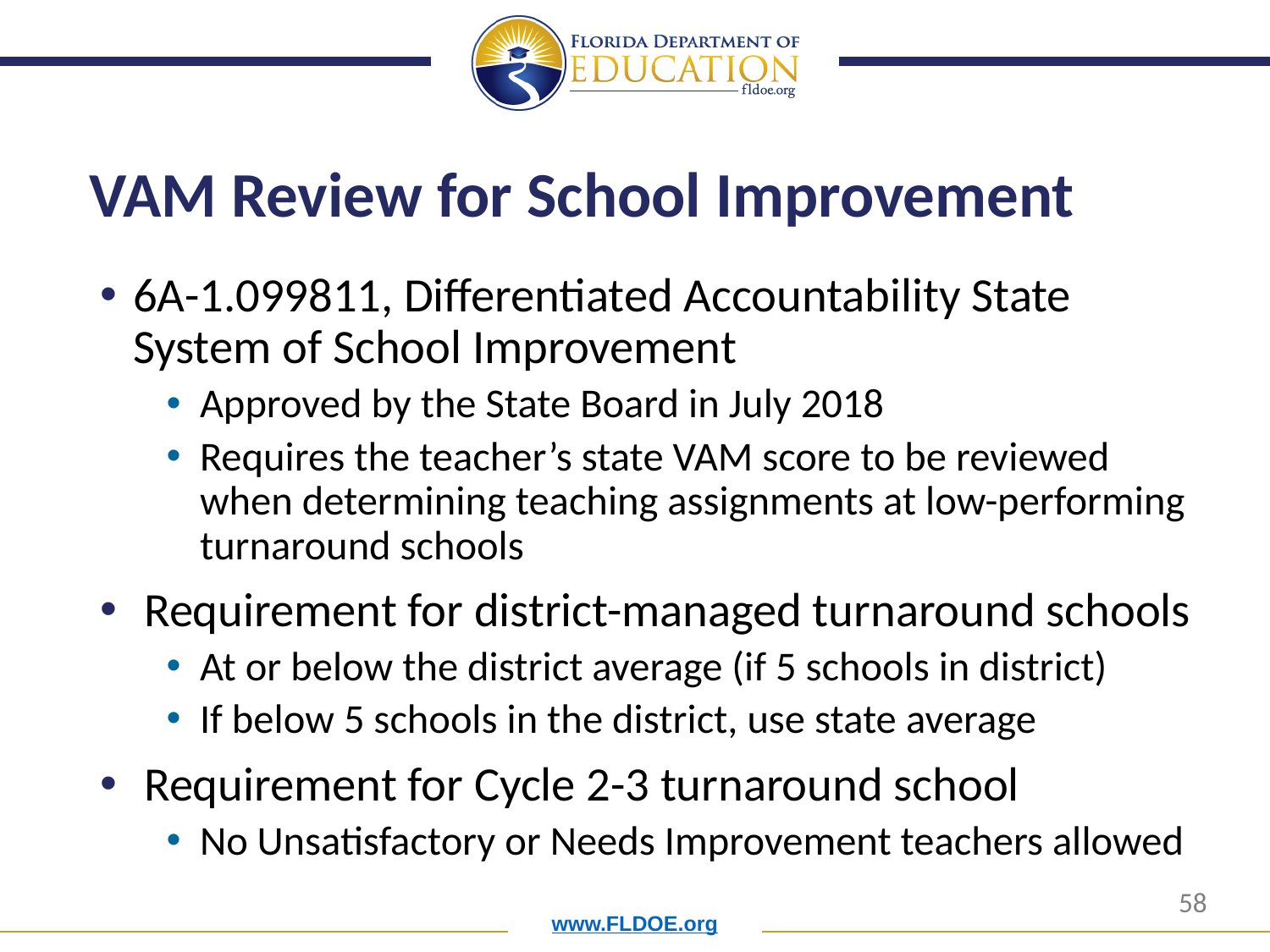

# VAM Review for School Improvement
6A-1.099811, Differentiated Accountability State System of School Improvement
Approved by the State Board in July 2018
Requires the teacher’s state VAM score to be reviewed when determining teaching assignments at low-performing turnaround schools
 Requirement for district-managed turnaround schools
At or below the district average (if 5 schools in district)
If below 5 schools in the district, use state average
 Requirement for Cycle 2-3 turnaround school
No Unsatisfactory or Needs Improvement teachers allowed